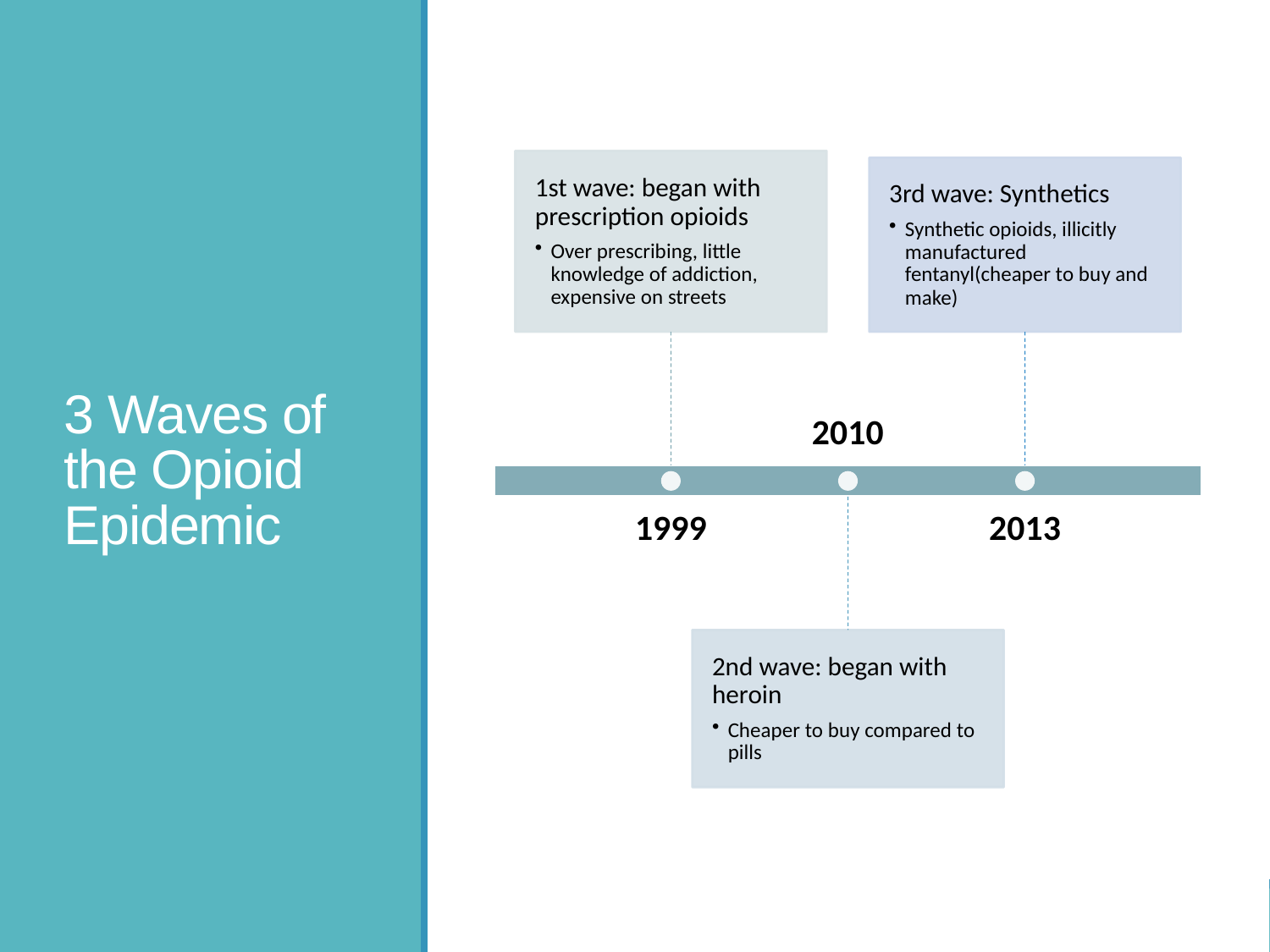

# 3 Waves of the Opioid Epidemic
1999
1st wave: began with prescription opioids
Over prescribing, little knowledge of addiction, expensive on streets
2010
2nd wave: began with heroin
Cheaper to buy compared to pills
2013
3rd wave: Synthetics
Synthetic opioids, illicitly manufactured fentanyl(cheaper to buy and make)